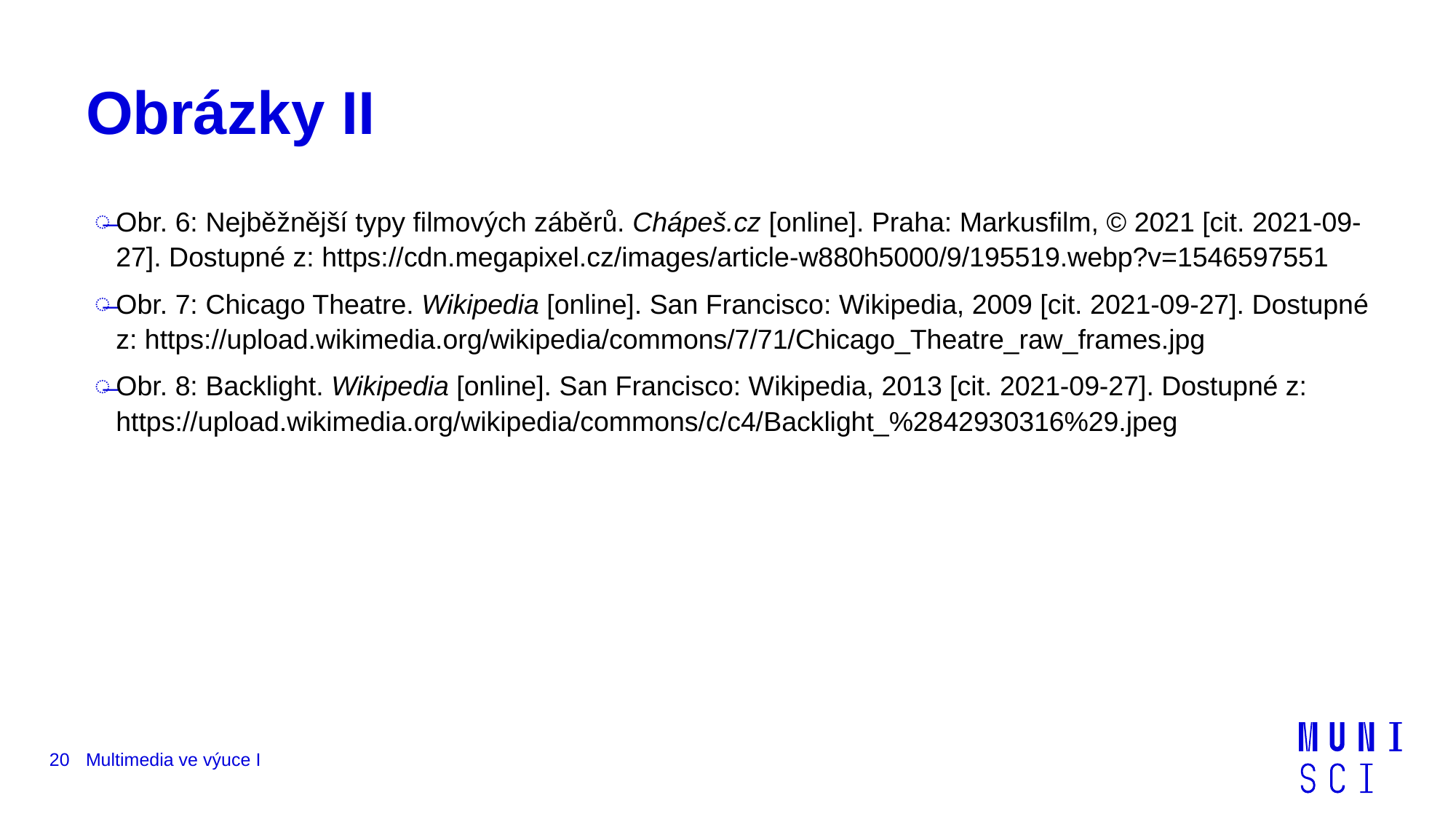

# Obrázky II
Obr. 6: Nejběžnější typy filmových záběrů. Chápeš.cz [online]. Praha: Markusfilm, © 2021 [cit. 2021-09-27]. Dostupné z: https://cdn.megapixel.cz/images/article-w880h5000/9/195519.webp?v=1546597551
Obr. 7: Chicago Theatre. Wikipedia [online]. San Francisco: Wikipedia, 2009 [cit. 2021-09-27]. Dostupné z: https://upload.wikimedia.org/wikipedia/commons/7/71/Chicago_Theatre_raw_frames.jpg
Obr. 8: Backlight. Wikipedia [online]. San Francisco: Wikipedia, 2013 [cit. 2021-09-27]. Dostupné z: https://upload.wikimedia.org/wikipedia/commons/c/c4/Backlight_%2842930316%29.jpeg

20
Multimedia ve výuce I